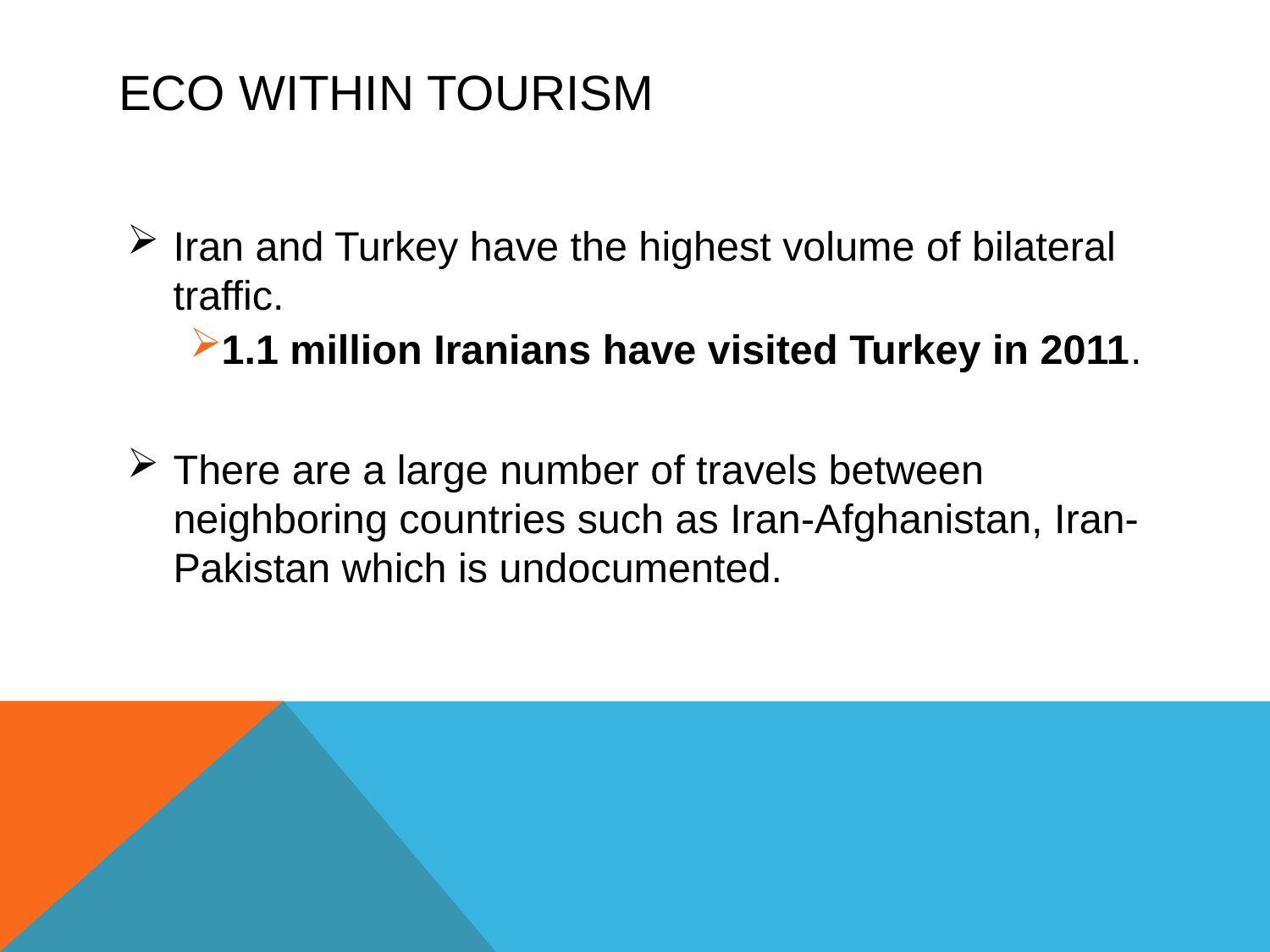

# ECO Within Tourism

Iran and Turkey have the highest volume of bilateral traffic.
1.1 million Iranians have visited Turkey in 2011.

There are a large number of travels between neighboring countries such as Iran-Afghanistan, Iran-Pakistan which is undocumented.